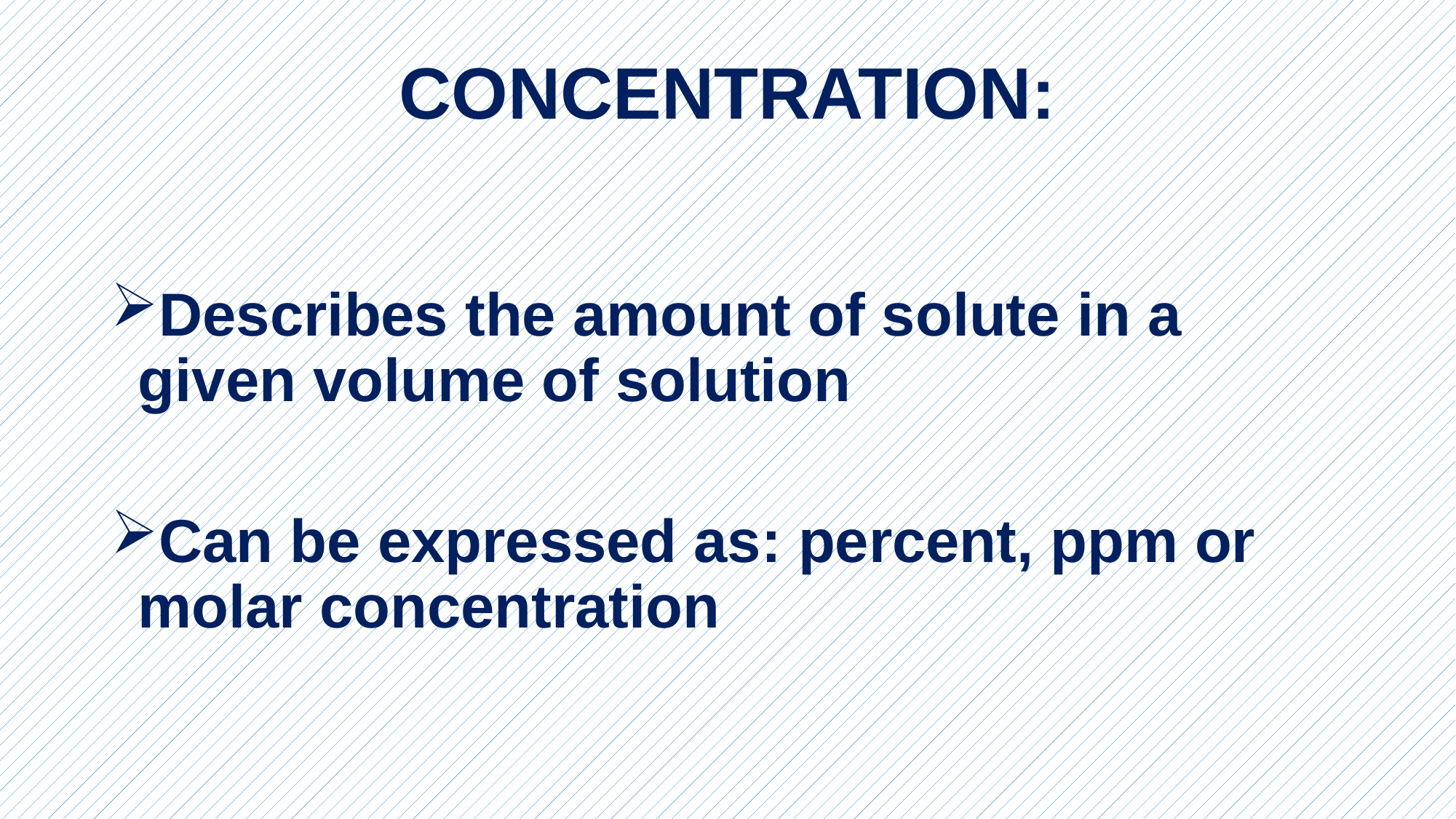

# CONCENTRATION:

Describes the amount of solute in a given volume of solution

Can be expressed as: percent, ppm or molar concentration